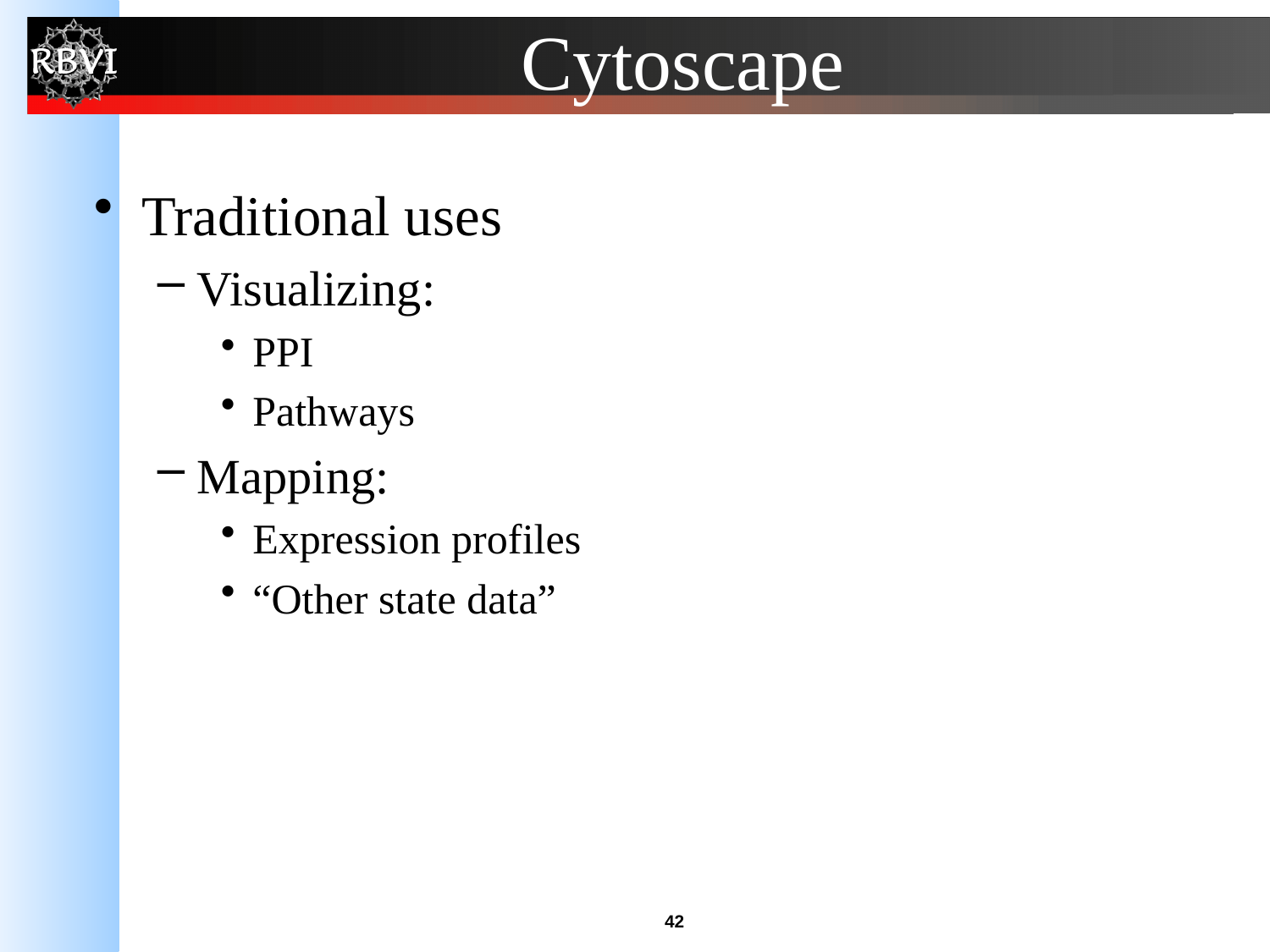

# Cytoscape
Traditional uses
Visualizing:
PPI
Pathways
Mapping:
Expression profiles
“Other state data”